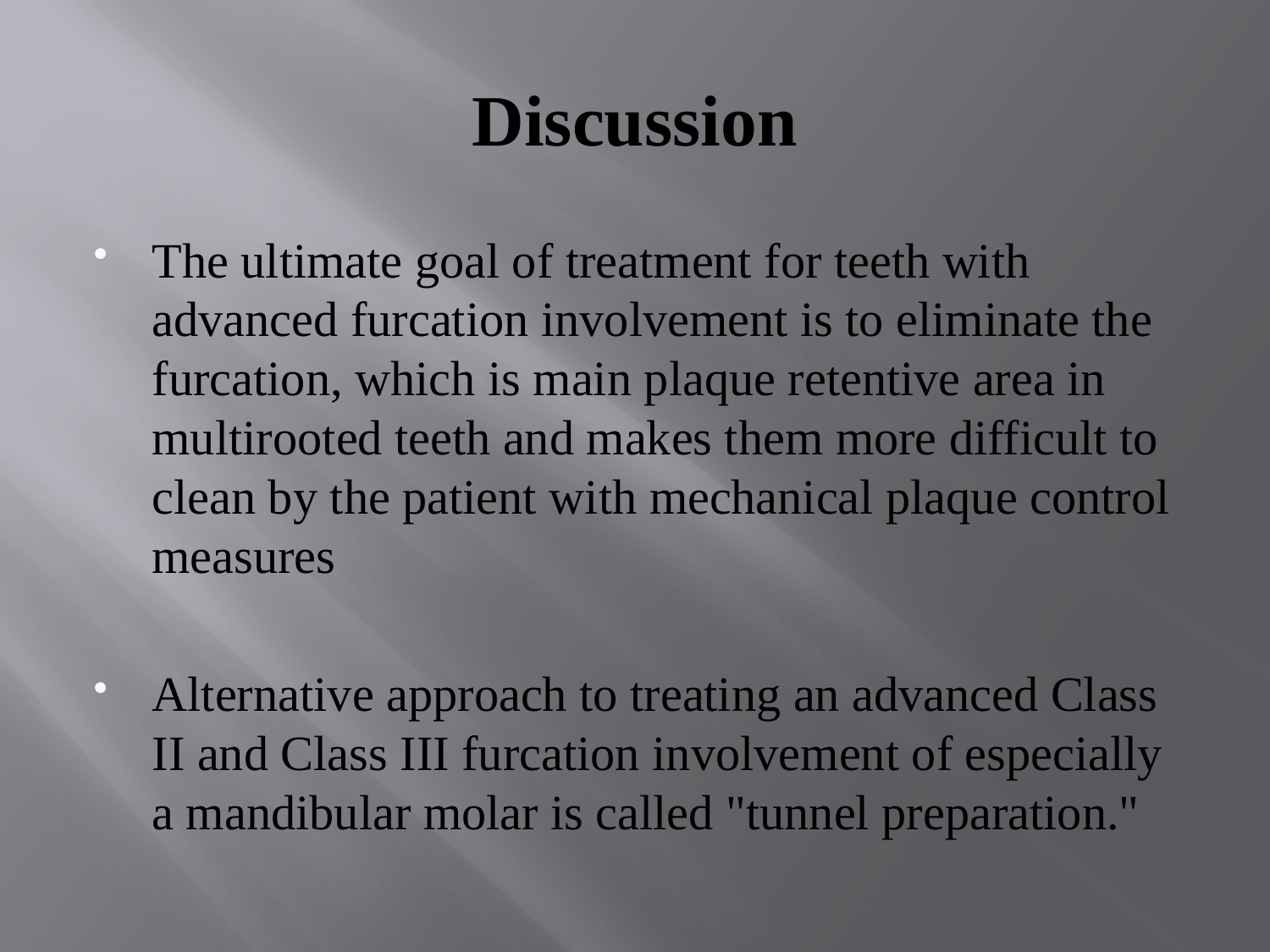

# Discussion
The ultimate goal of treatment for teeth with advanced furcation involvement is to eliminate the furcation, which is main plaque retentive area in multirooted teeth and makes them more difficult to clean by the patient with mechanical plaque control measures

Alternative approach to treating an advanced Class II and Class III furcation involvement of especially a mandibular molar is called "tunnel preparation."